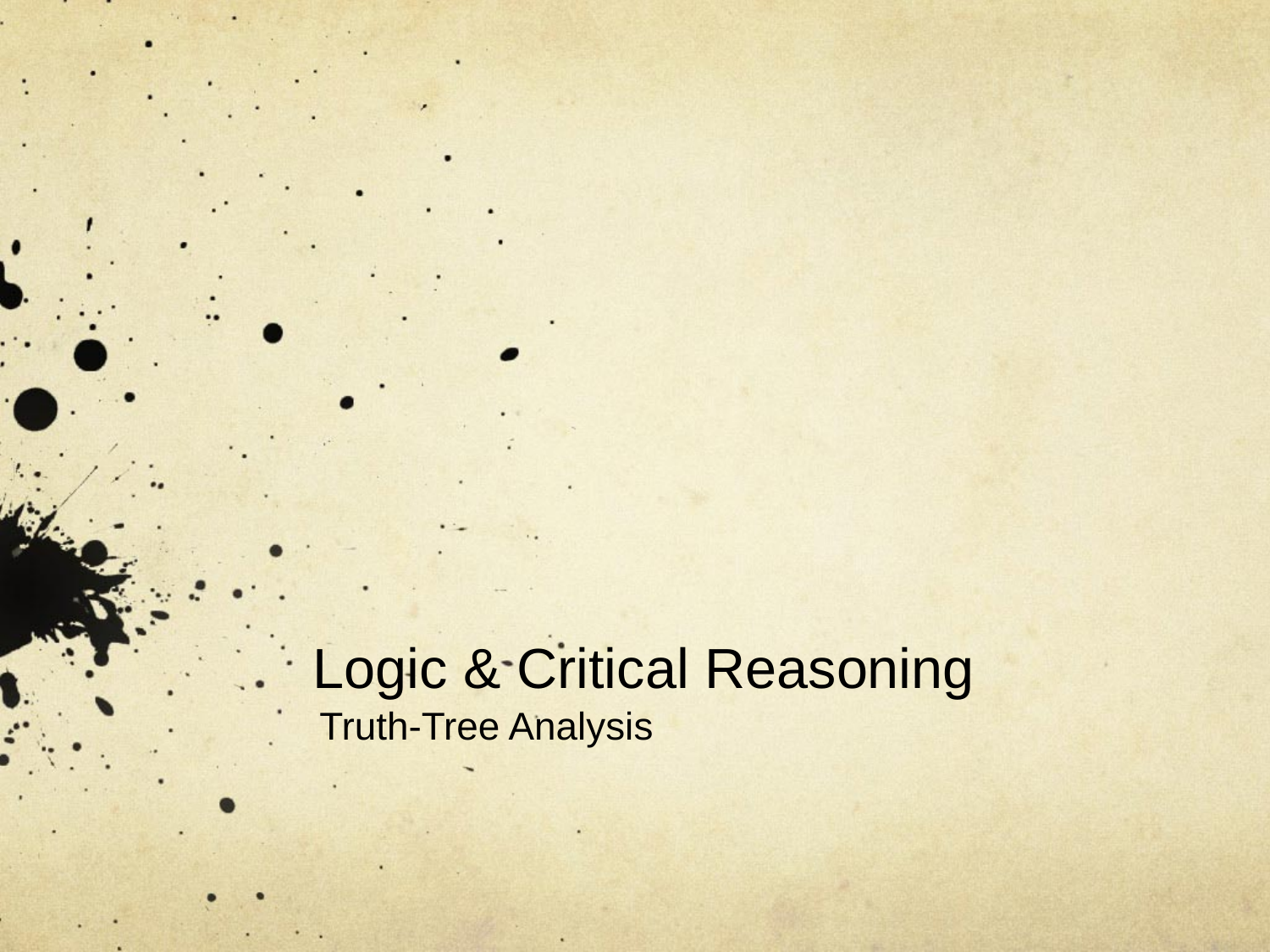

# Logic & Critical Reasoning
Truth-Tree Analysis